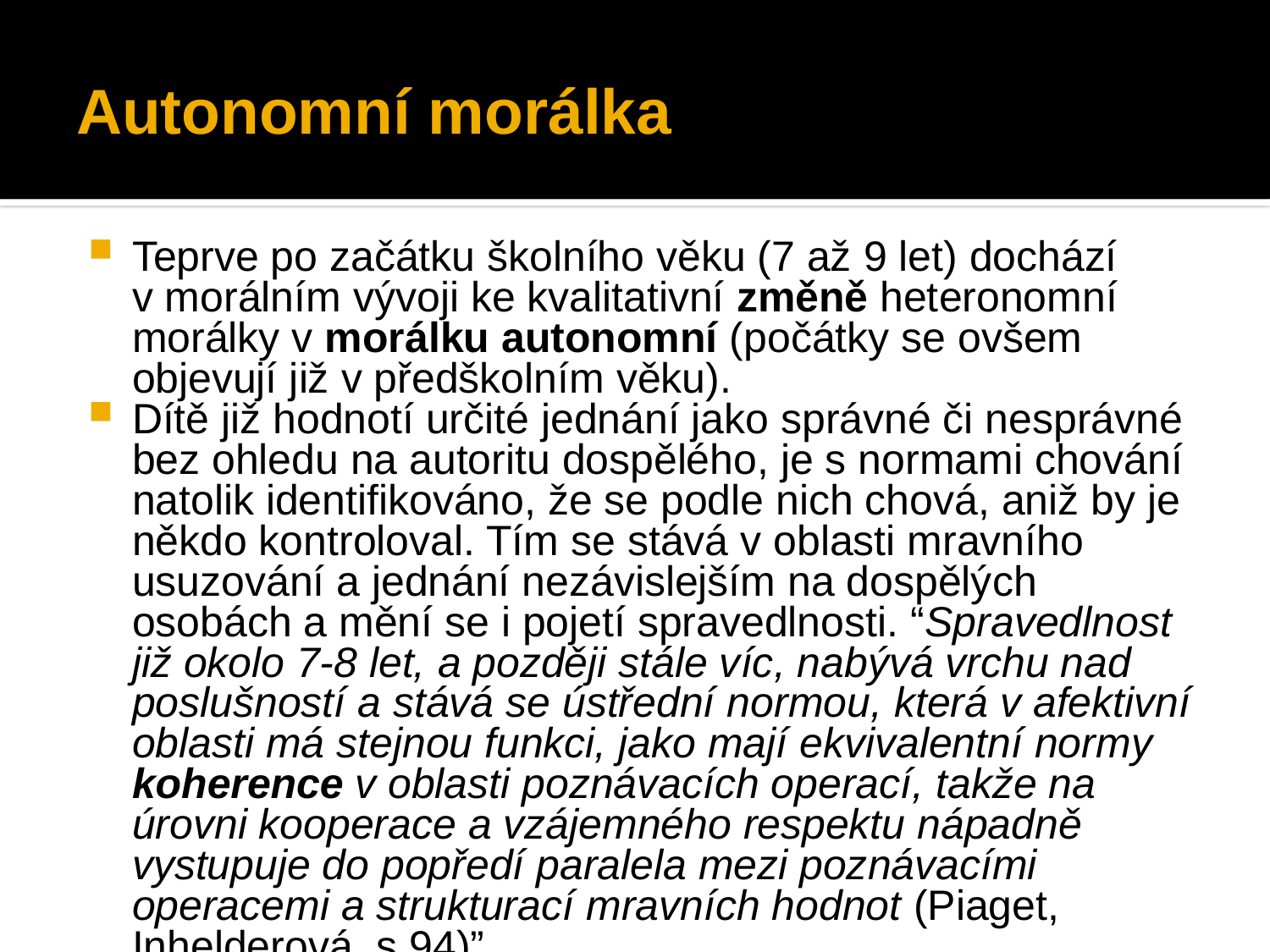

# Autonomní morálka
Teprve po začátku školního věku (7 až 9 let) dochází v morálním vývoji ke kvalitativní změně heteronomní morálky v morálku autonomní (počátky se ovšem objevují již v předškolním věku).
Dítě již hodnotí určité jednání jako správné či nesprávné bez ohledu na autoritu dospělého, je s normami chování natolik identifikováno, že se podle nich chová, aniž by je někdo kontroloval. Tím se stává v oblasti mravního usuzování a jednání nezávislejším na dospělých osobách a mění se i pojetí spravedlnosti. “Spravedlnost již okolo 7-8 let, a později stále víc, nabývá vrchu nad poslušností a stává se ústřední normou, která v afektivní oblasti má stejnou funkci, jako mají ekvivalentní normy koherence v oblasti poznávacích operací, takže na úrovni kooperace a vzájemného respektu nápadně vystupuje do popředí paralela mezi poznávacími operacemi a strukturací mravních hodnot (Piaget, Inhelderová, s.94)”.